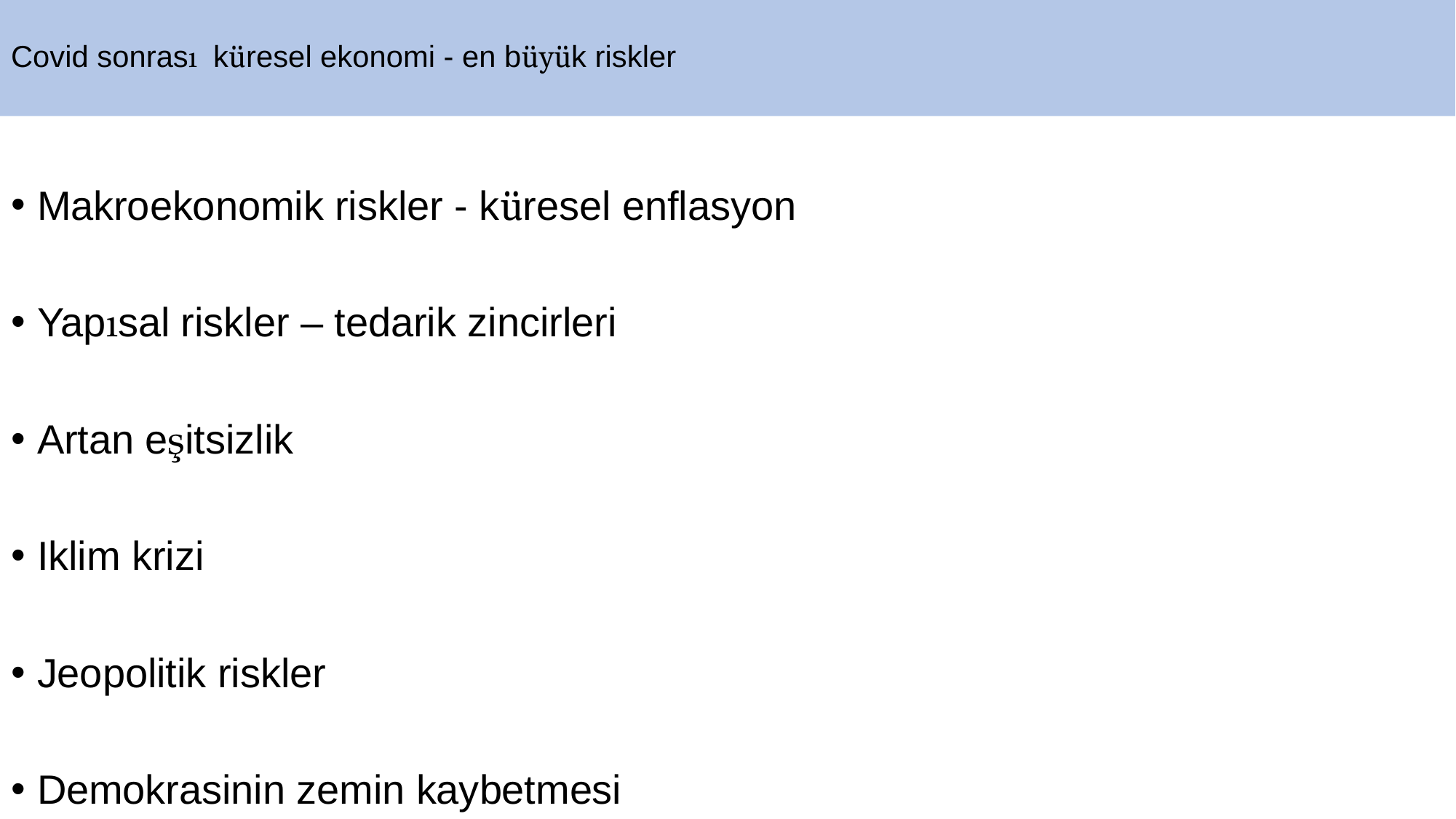

# Covid sonrası  küresel ekonomi - en büyük riskler

Makroekonomik riskler - küresel enflasyon

Yapısal riskler – tedarik zincirleri

Artan eşitsizlik

Iklim krizi

Jeopolitik riskler

Demokrasinin zemin kaybetmesi